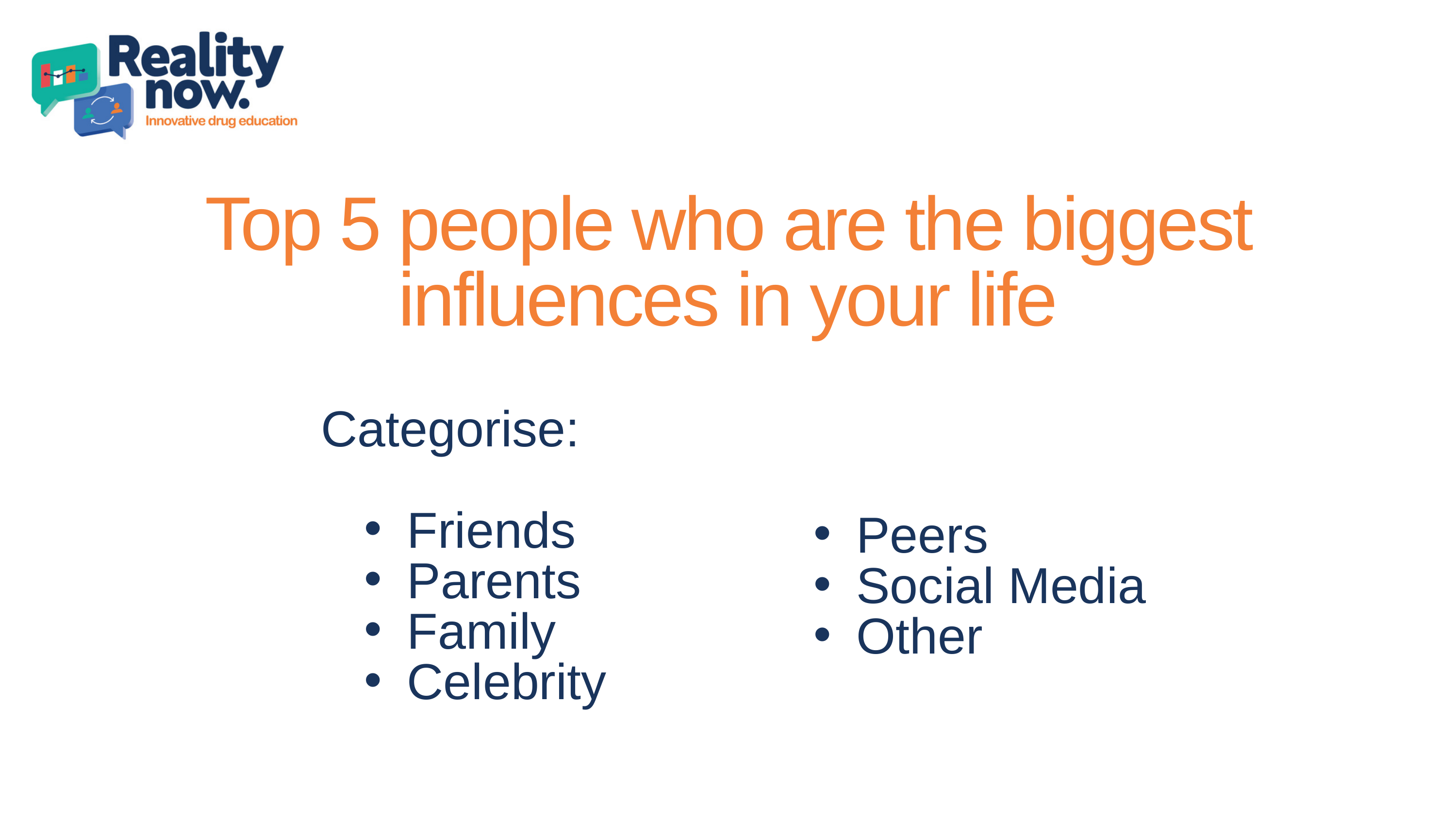

Top 5 people who are the biggest influences in your life
Categorise:
Friends
Parents
Family
Celebrity
Peers
Social Media
Other